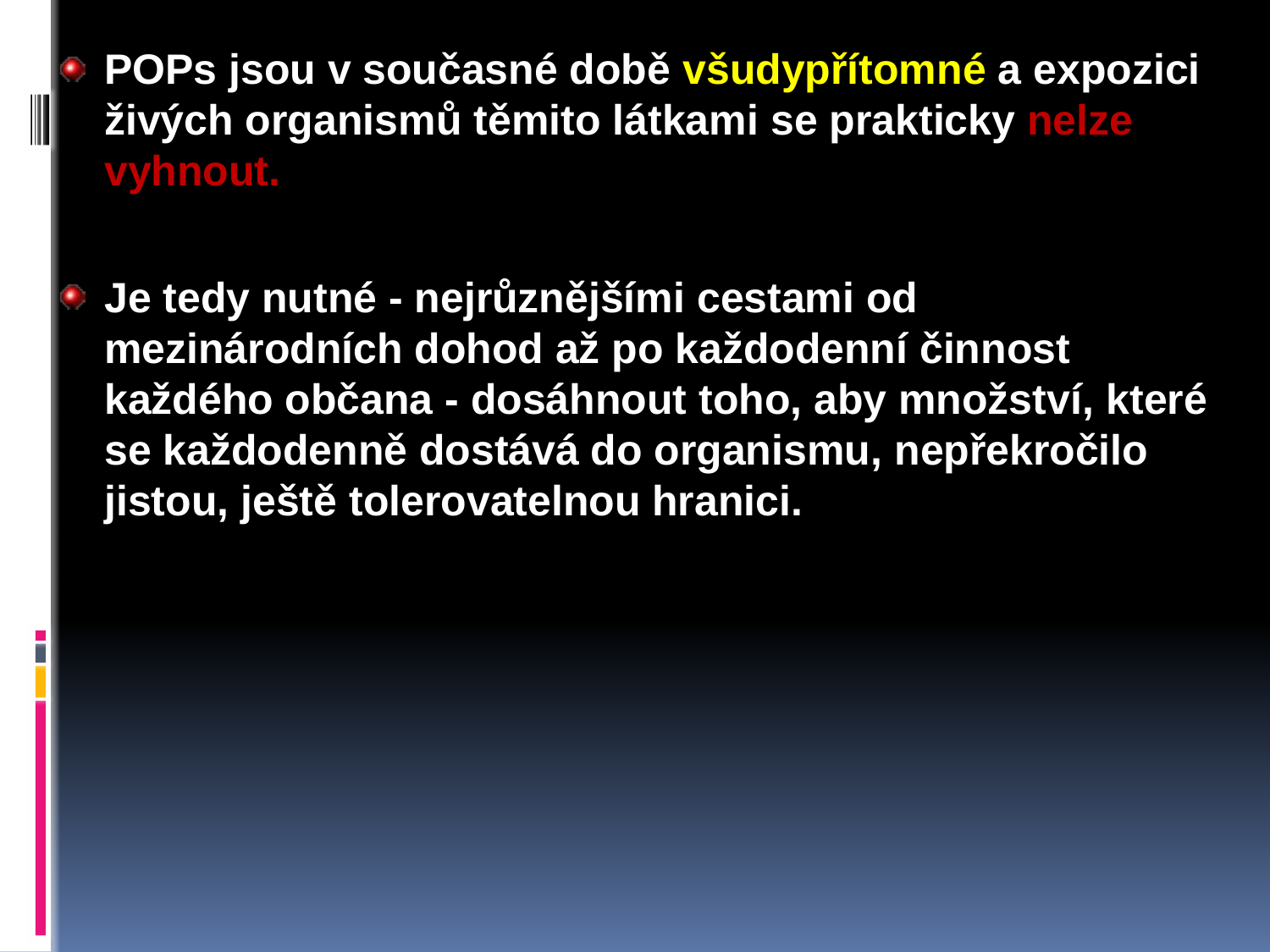

POPs jsou v současné době všudypřítomné a expozici živých organismů těmito látkami se prakticky nelze vyhnout.

Je tedy nutné - nejrůznějšími cestami od mezinárodních dohod až po každodenní činnost každého občana - dosáhnout toho, aby množství, které se každodenně dostává do organismu, nepřekročilo jistou, ještě tolerovatelnou hranici.